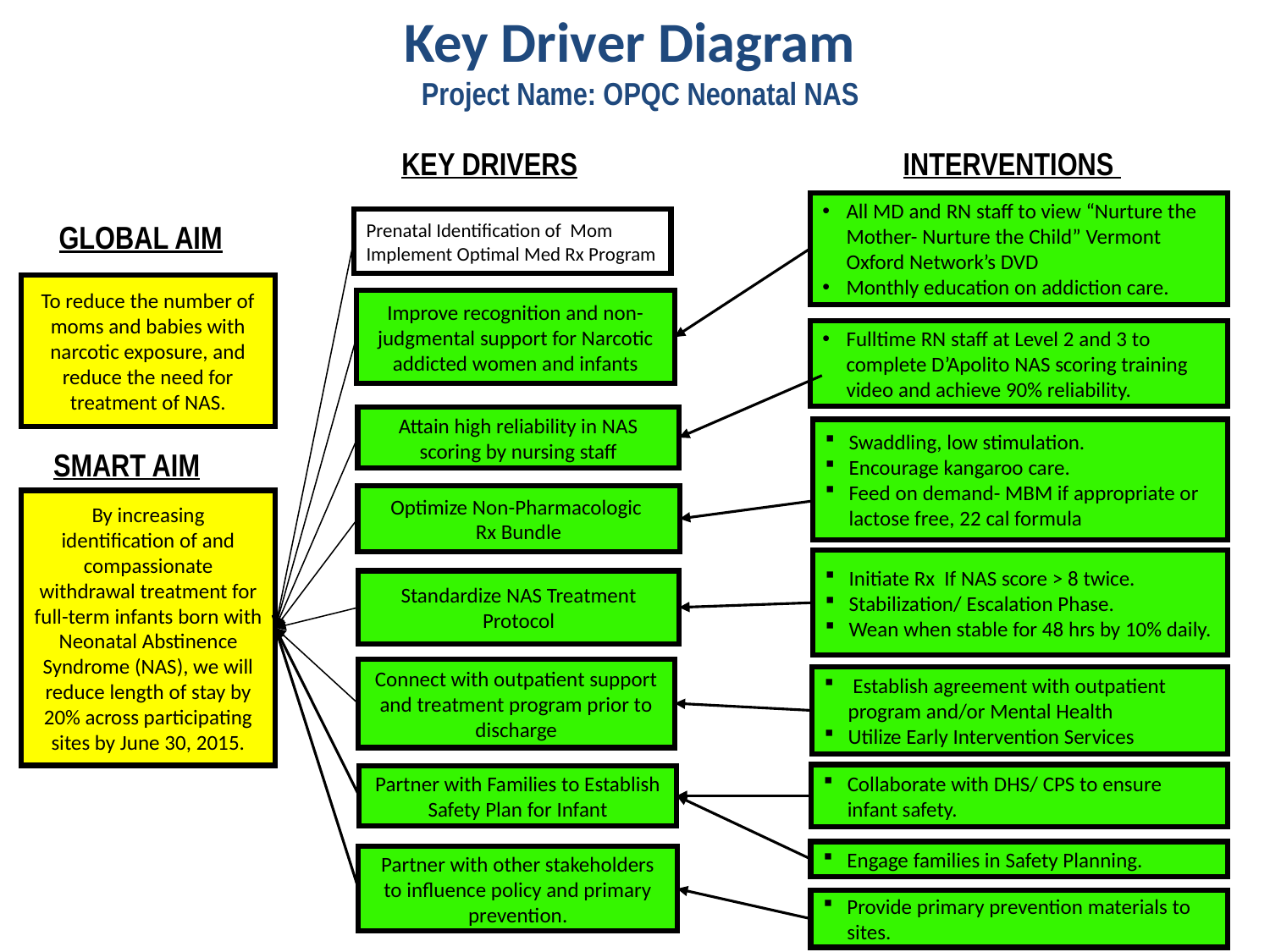

Key Driver Diagram
   Project Name: OPQC Neonatal NAS
KEY DRIVERS
INTERVENTIONS
All MD and RN staff to view “Nurture the Mother- Nurture the Child” Vermont Oxford Network’s DVD
Monthly education on addiction care.
Prenatal Identification of  Mom
Implement Optimal Med Rx Program
GLOBAL AIM
To reduce the number of moms and babies with narcotic exposure, and reduce the need for treatment of NAS.
Improve recognition and non-judgmental support for Narcotic addicted women and infants
Fulltime RN staff at Level 2 and 3 to complete D’Apolito NAS scoring training video and achieve 90% reliability.
Attain high reliability in NAS scoring by nursing staff
Swaddling, low stimulation.
Encourage kangaroo care.
Feed on demand- MBM if appropriate or lactose free, 22 cal formula
SMART AIM
Optimize Non-Pharmacologic
Rx Bundle
By increasing identification of and compassionate withdrawal treatment for full-term infants born with Neonatal Abstinence Syndrome (NAS), we will reduce length of stay by 20% across participating sites by June 30, 2015.
Initiate Rx  If NAS score > 8 twice.
Stabilization/ Escalation Phase.
Wean when stable for 48 hrs by 10% daily.
Standardize NAS Treatment Protocol
Connect with outpatient support and treatment program prior to discharge
 Establish agreement with outpatient program and/or Mental Health
Utilize Early Intervention Services
Collaborate with DHS/ CPS to ensure infant safety.
Partner with Families to Establish Safety Plan for Infant
Engage families in Safety Planning.
Partner with other stakeholders to influence policy and primary prevention.
Provide primary prevention materials to sites.